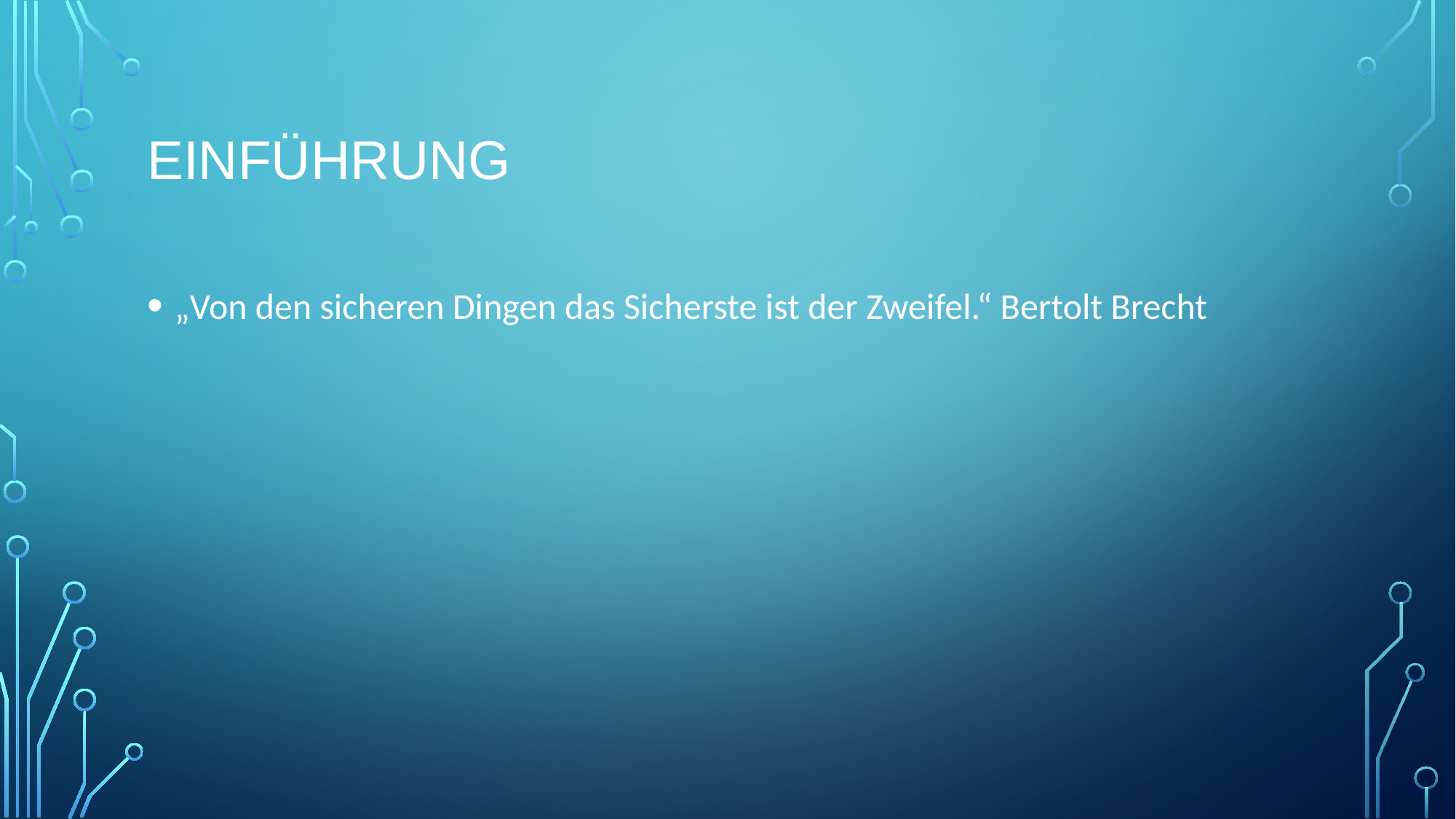

# Einführung
„Von den sicheren Dingen das Sicherste ist der Zweifel.“ Bertolt Brecht